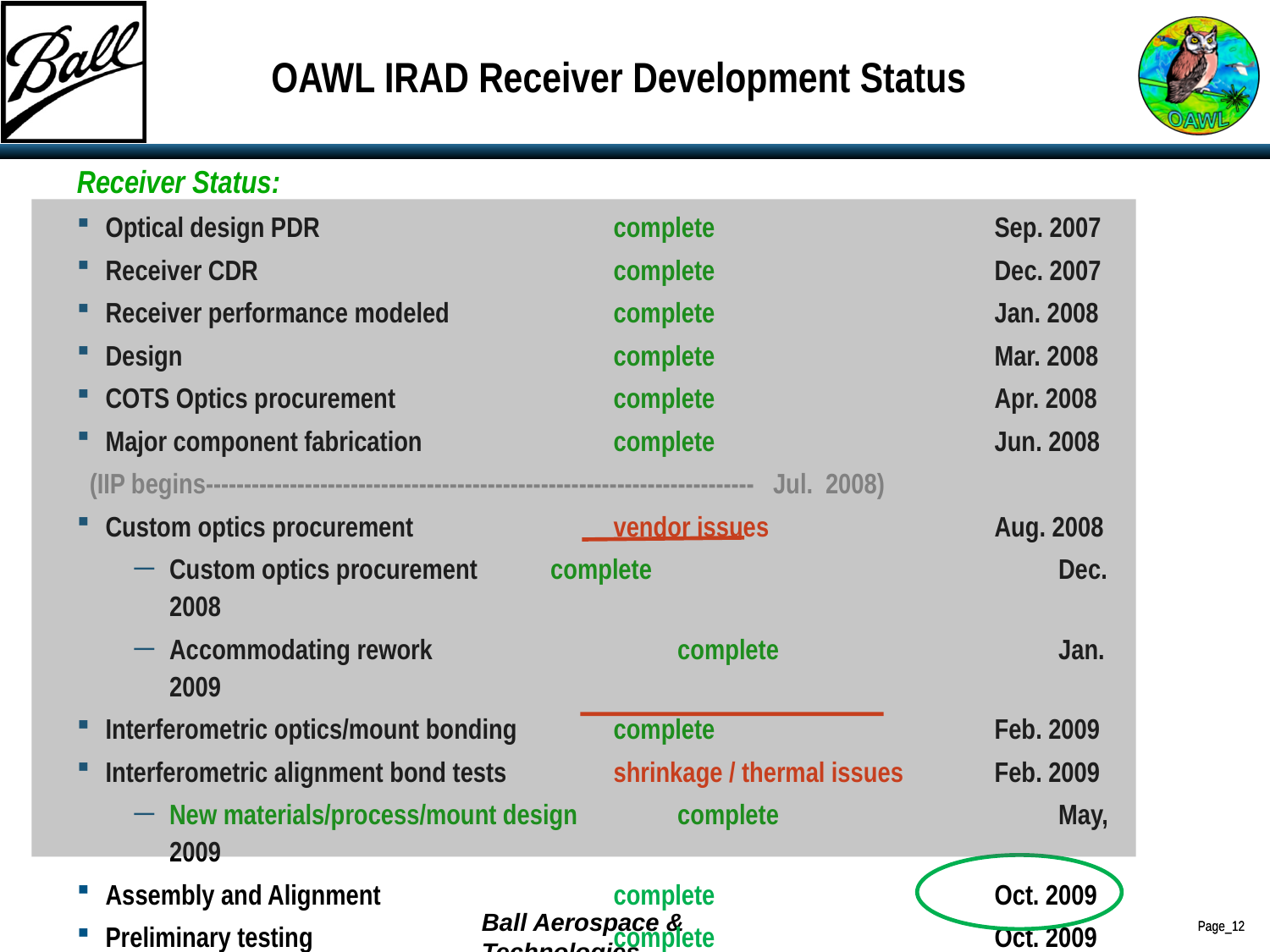

# OAWL IRAD Receiver Development Status
Receiver Status:
Optical design PDR			complete			Sep. 2007
Receiver CDR			complete 	    		Dec. 2007
Receiver performance modeled 		complete	    		Jan. 2008
Design				complete      		Mar. 2008
COTS Optics procurement		complete	    		Apr. 2008
Major component fabrication 		complete	    		Jun. 2008
  (IIP begins------------------------------------------------------------------------   Jul.  2008)
Custom optics procurement		vendor issues 		Aug. 2008
Custom optics procurement	complete    			Dec. 2008
Accommodating rework 		complete			Jan. 2009
Interferometric optics/mount bonding  	complete			Feb. 2009
Interferometric alignment bond tests	shrinkage / thermal issues	Feb. 2009
New materials/process/mount design	complete			May, 2009
Assembly and Alignment		complete			Oct. 2009
Preliminary testing 			complete 			Oct. 2009
Delivery to IIP			complete 			Nov. 2009